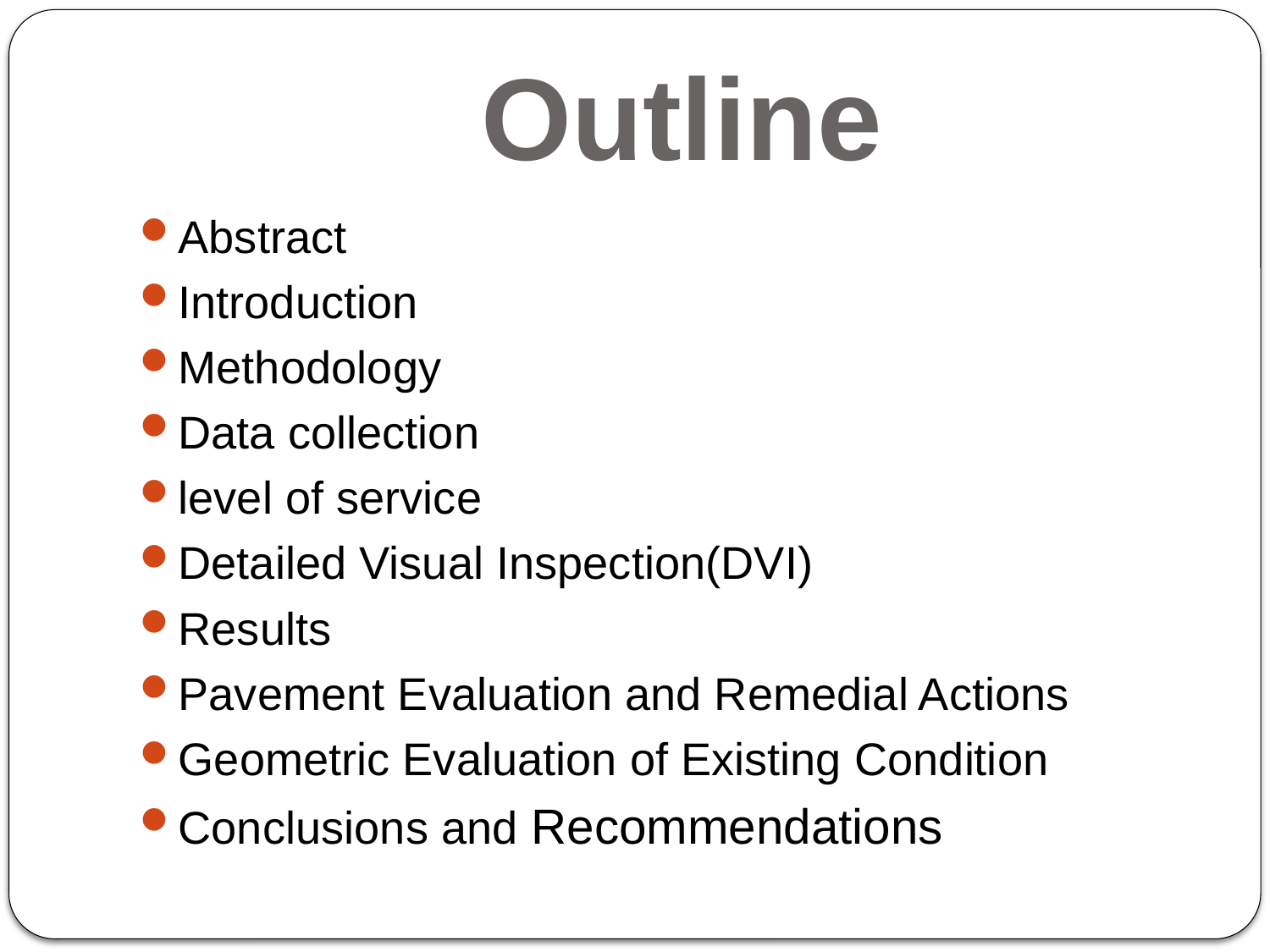

# Outline
Abstract
Introduction
Methodology
Data collection
level of service
Detailed Visual Inspection(DVI)
Results
Pavement Evaluation and Remedial Actions
Geometric Evaluation of Existing Condition
Conclusions and Recommendations